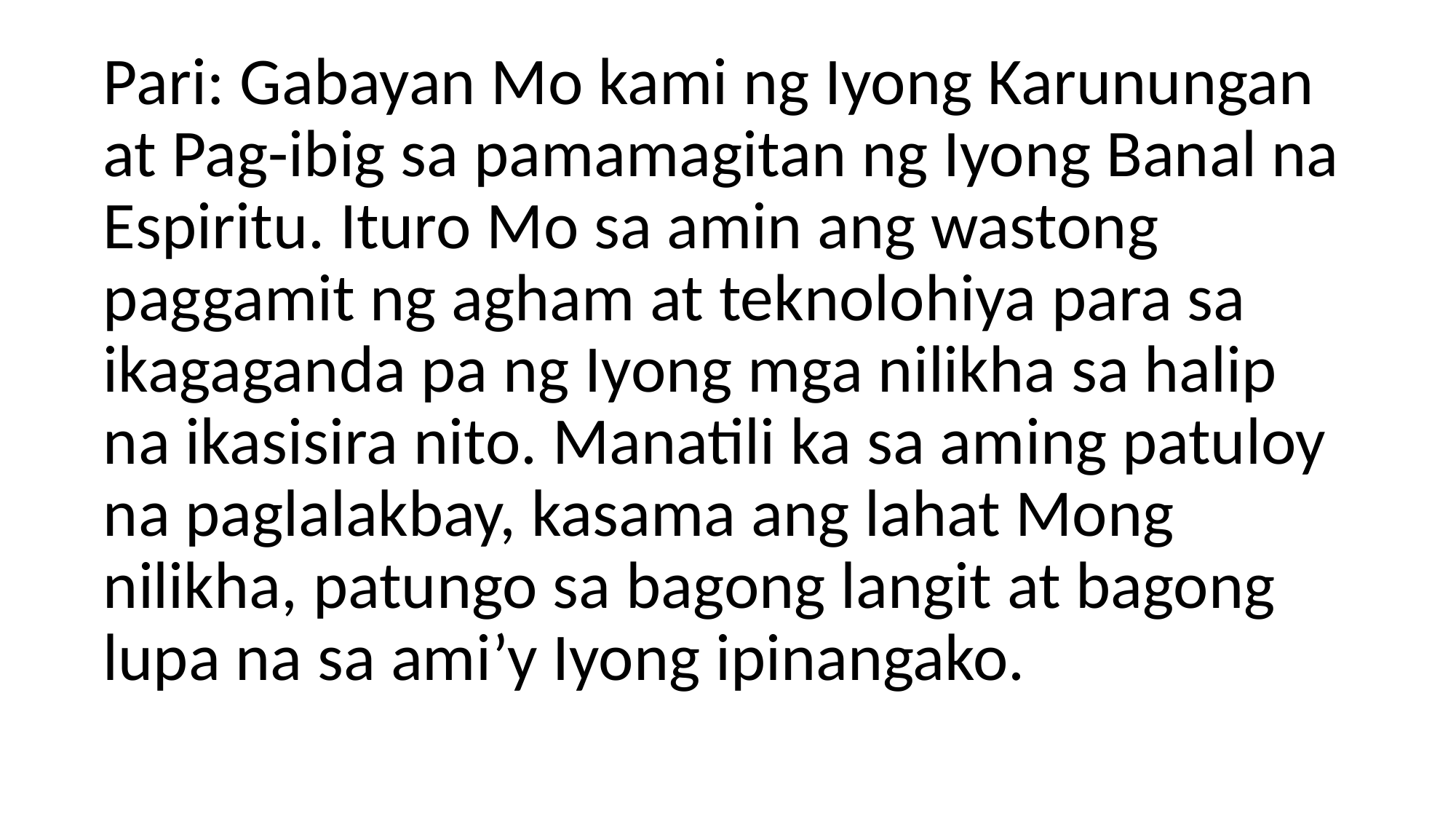

# Pari: Gabayan Mo kami ng Iyong Karunungan at Pag-ibig sa pamamagitan ng Iyong Banal na Espiritu. Ituro Mo sa amin ang wastong paggamit ng agham at teknolohiya para sa ikagaganda pa ng Iyong mga nilikha sa halip na ikasisira nito. Manatili ka sa aming patuloy na paglalakbay, kasama ang lahat Mong nilikha, patungo sa bagong langit at bagong lupa na sa ami’y Iyong ipinangako.